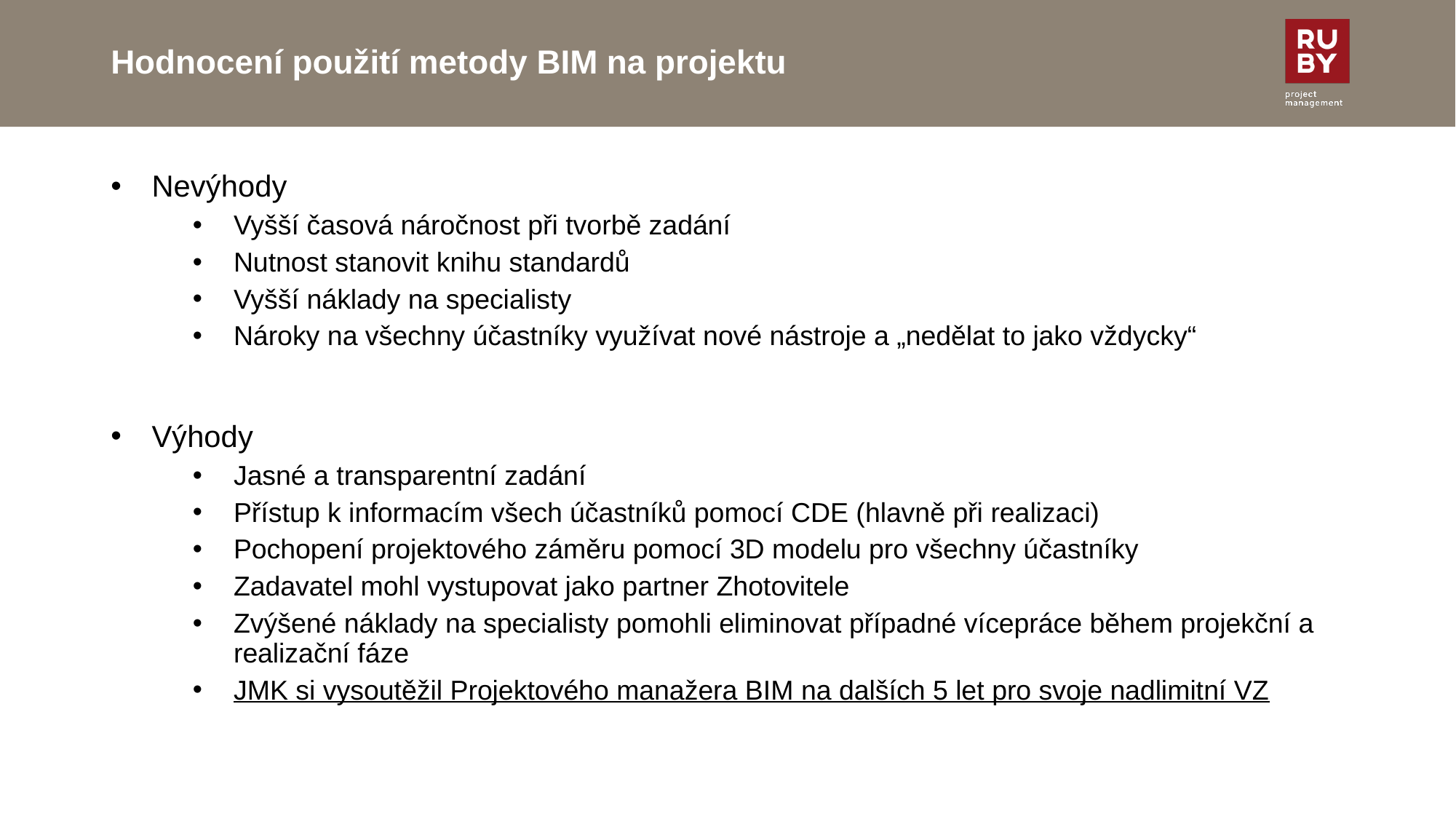

# Hodnocení použití metody BIM na projektu
Nevýhody
Vyšší časová náročnost při tvorbě zadání
Nutnost stanovit knihu standardů
Vyšší náklady na specialisty
Nároky na všechny účastníky využívat nové nástroje a „nedělat to jako vždycky“

Výhody
Jasné a transparentní zadání
Přístup k informacím všech účastníků pomocí CDE (hlavně při realizaci)
Pochopení projektového záměru pomocí 3D modelu pro všechny účastníky
Zadavatel mohl vystupovat jako partner Zhotovitele
Zvýšené náklady na specialisty pomohli eliminovat případné vícepráce během projekční a realizační fáze
JMK si vysoutěžil Projektového manažera BIM na dalších 5 let pro svoje nadlimitní VZ